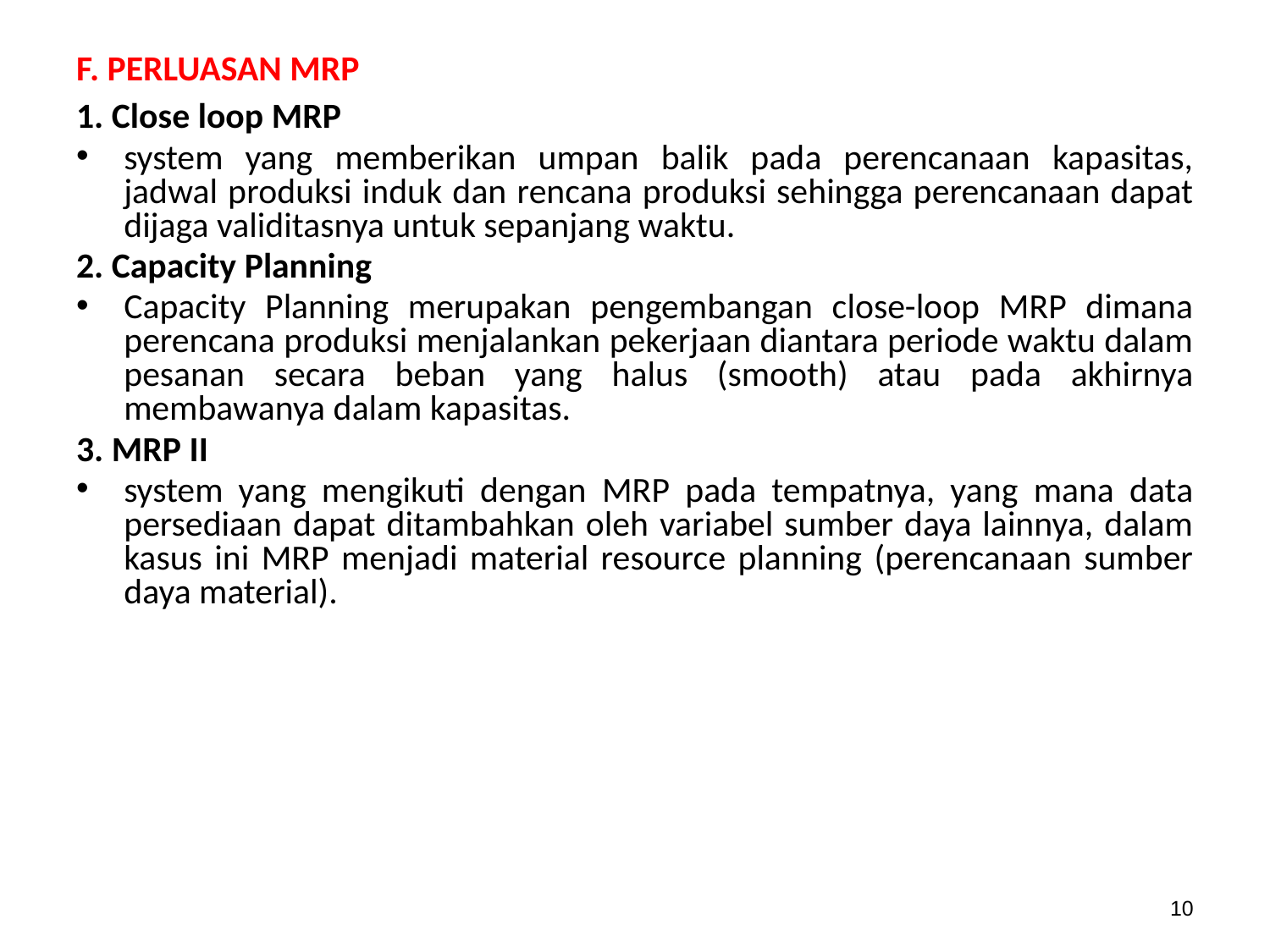

# F. PERLUASAN MRP
1. Close loop MRP
system yang memberikan umpan balik pada perencanaan kapasitas, jadwal produksi induk dan rencana produksi sehingga perencanaan dapat dijaga validitasnya untuk sepanjang waktu.
2. Capacity Planning
Capacity Planning merupakan pengembangan close-loop MRP dimana perencana produksi menjalankan pekerjaan diantara periode waktu dalam pesanan secara beban yang halus (smooth) atau pada akhirnya membawanya dalam kapasitas.
3. MRP II
system yang mengikuti dengan MRP pada tempatnya, yang mana data persediaan dapat ditambahkan oleh variabel sumber daya lainnya, dalam kasus ini MRP menjadi material resource planning (perencanaan sumber daya material).
10